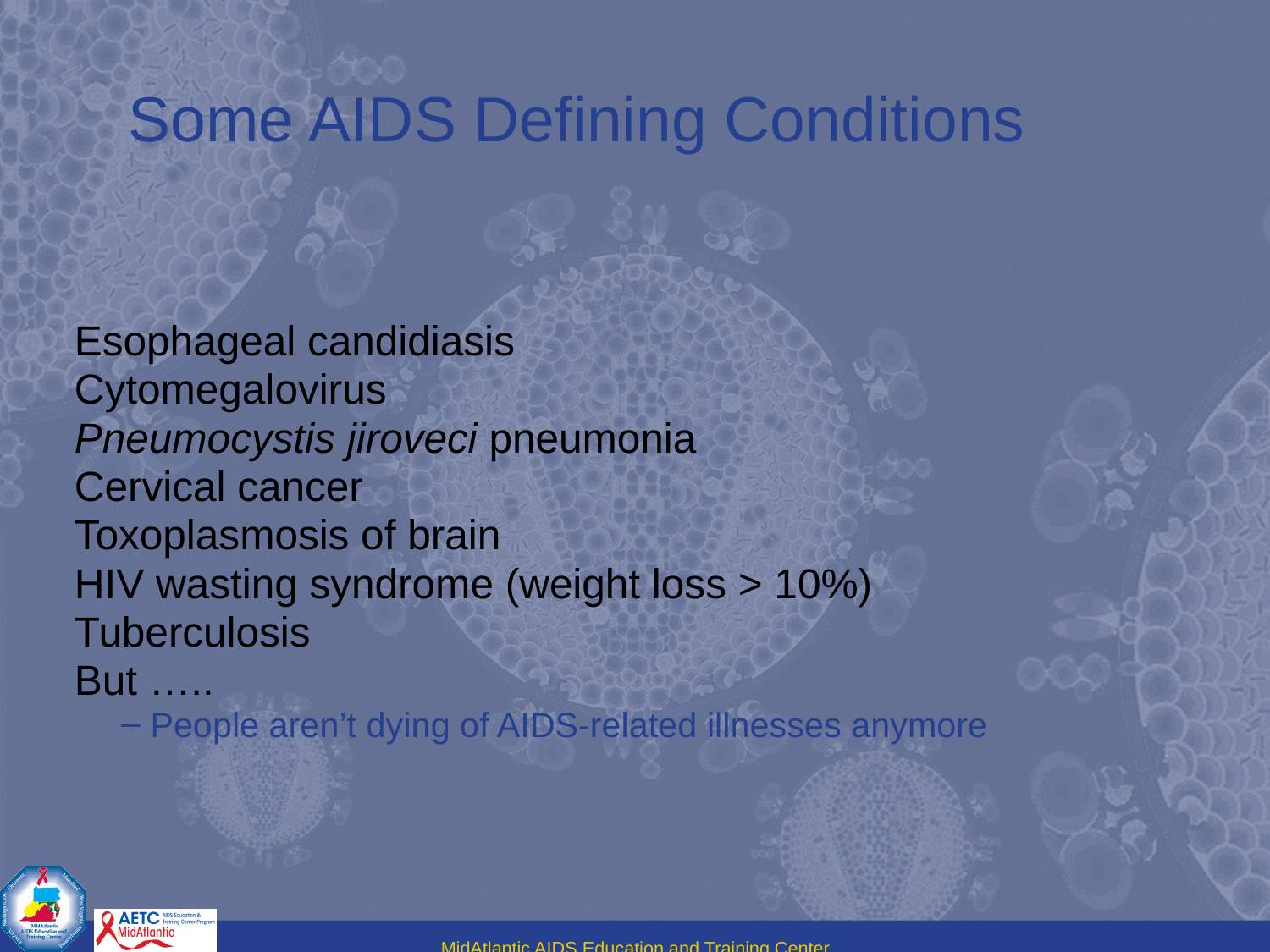

# Some AIDS Defining Conditions
Esophageal candidiasis
Cytomegalovirus
Pneumocystis jiroveci pneumonia
Cervical cancer
Toxoplasmosis of brain
HIV wasting syndrome (weight loss > 10%)
Tuberculosis
But …..
People aren’t dying of AIDS-related illnesses anymore